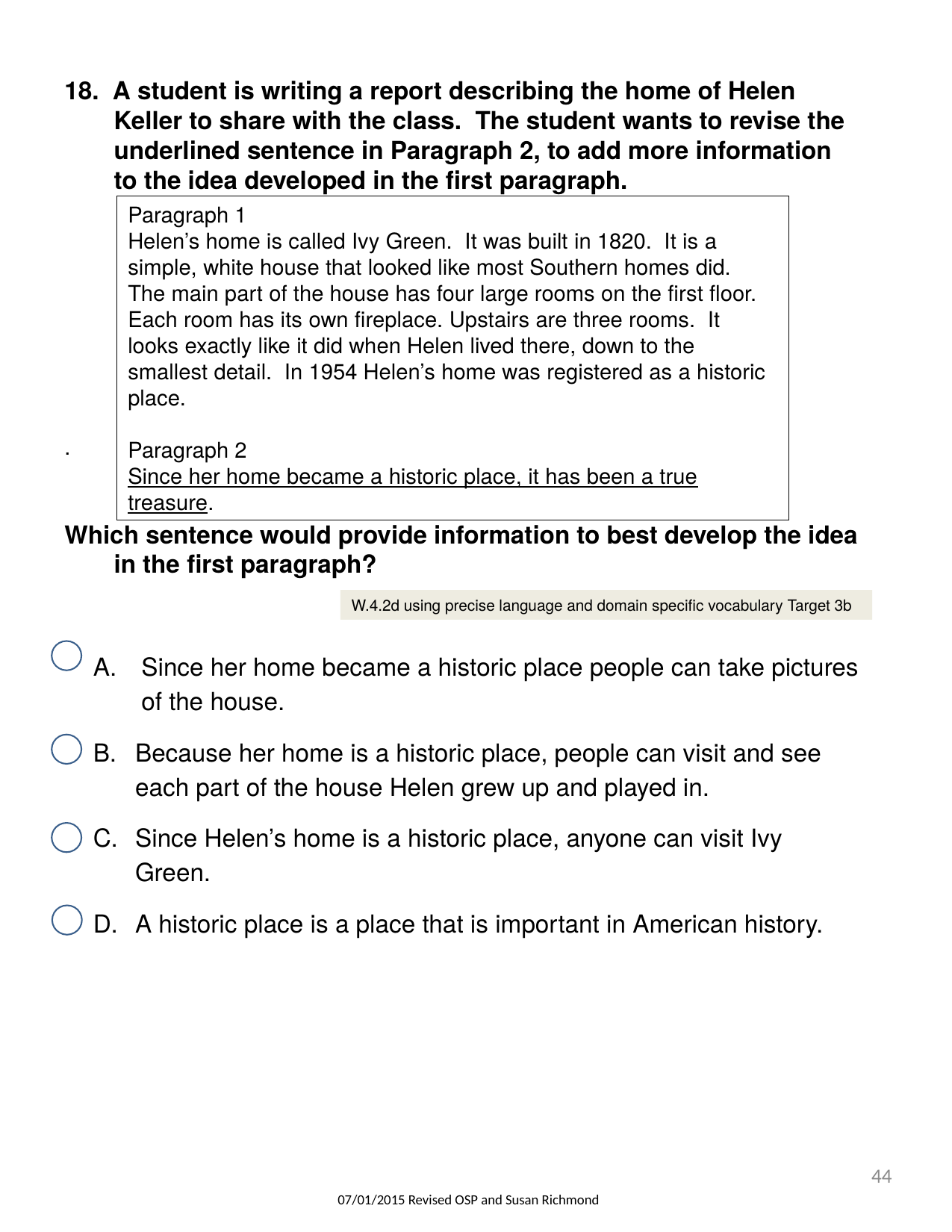

18.  A student is writing a report describing the home of Helen Keller to share with the class.  The student wants to revise the underlined sentence in Paragraph 2, to add more information to the idea developed in the first paragraph.

.

Which sentence would provide information to best develop the idea in the first paragraph?

Since her home became a historic place people can take pictures of the house.

Because her home is a historic place, people can visit and see each part of the house Helen grew up and played in.

Since Helen’s home is a historic place, anyone can visit Ivy Green.

A historic place is a place that is important in American history.

Paragraph 1
Helen’s home is called Ivy Green.  It was built in 1820.  It is a simple, white house that looked like most Southern homes did.  The main part of the house has four large rooms on the first floor.  Each room has its own fireplace. Upstairs are three rooms.  It looks exactly like it did when Helen lived there, down to the smallest detail.  In 1954 Helen’s home was registered as a historic place.

Paragraph 2
Since her home became a historic place, it has been a true treasure.
W.4.2d using precise language and domain specific vocabulary Target 3b

\		`

44